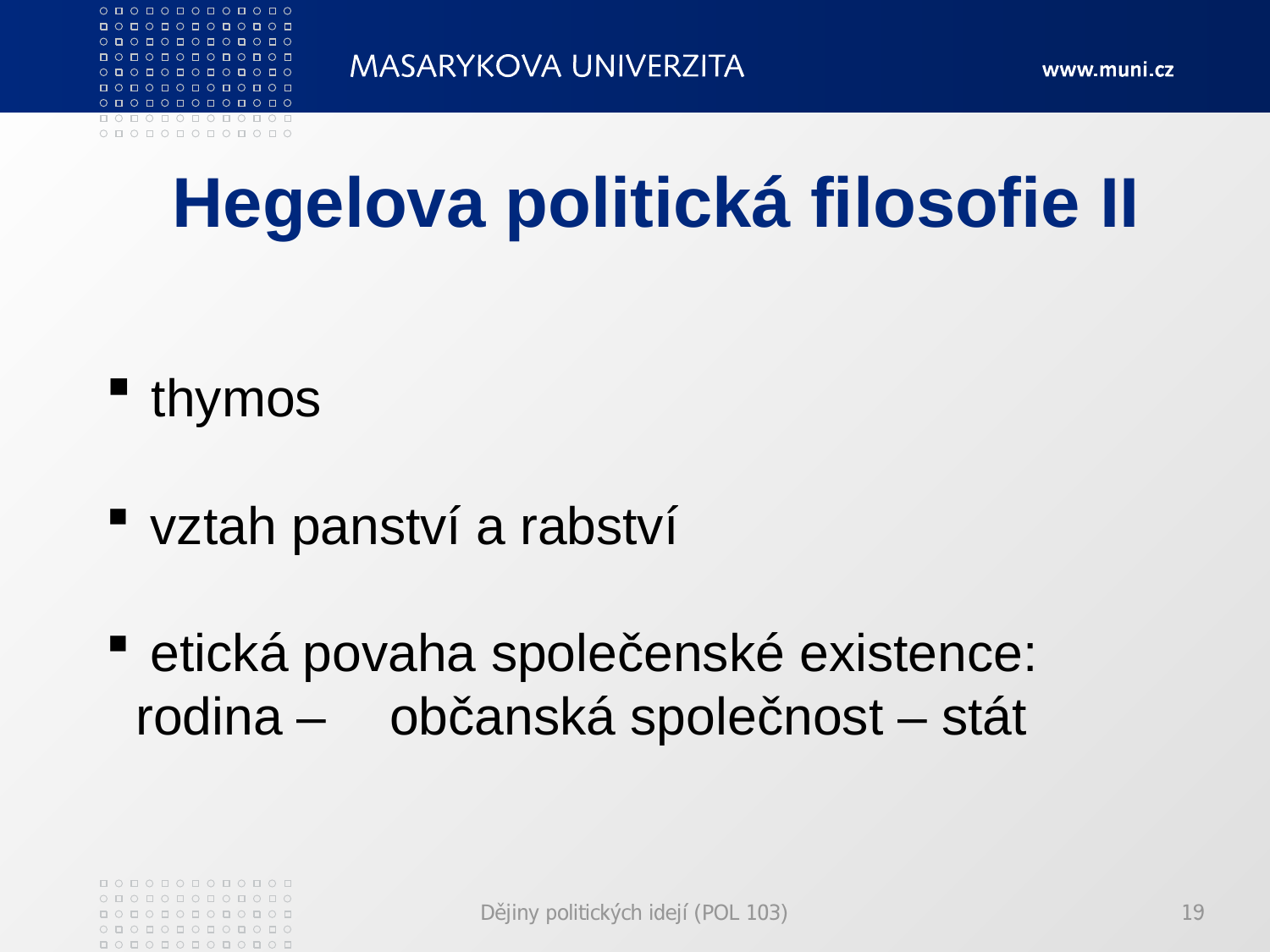

# Hegelova politická filosofie II
 thymos

 vztah panství a rabství

 etická povaha společenské existence: rodina – 	občanská společnost – stát
Dějiny politických idejí (POL 103)
19